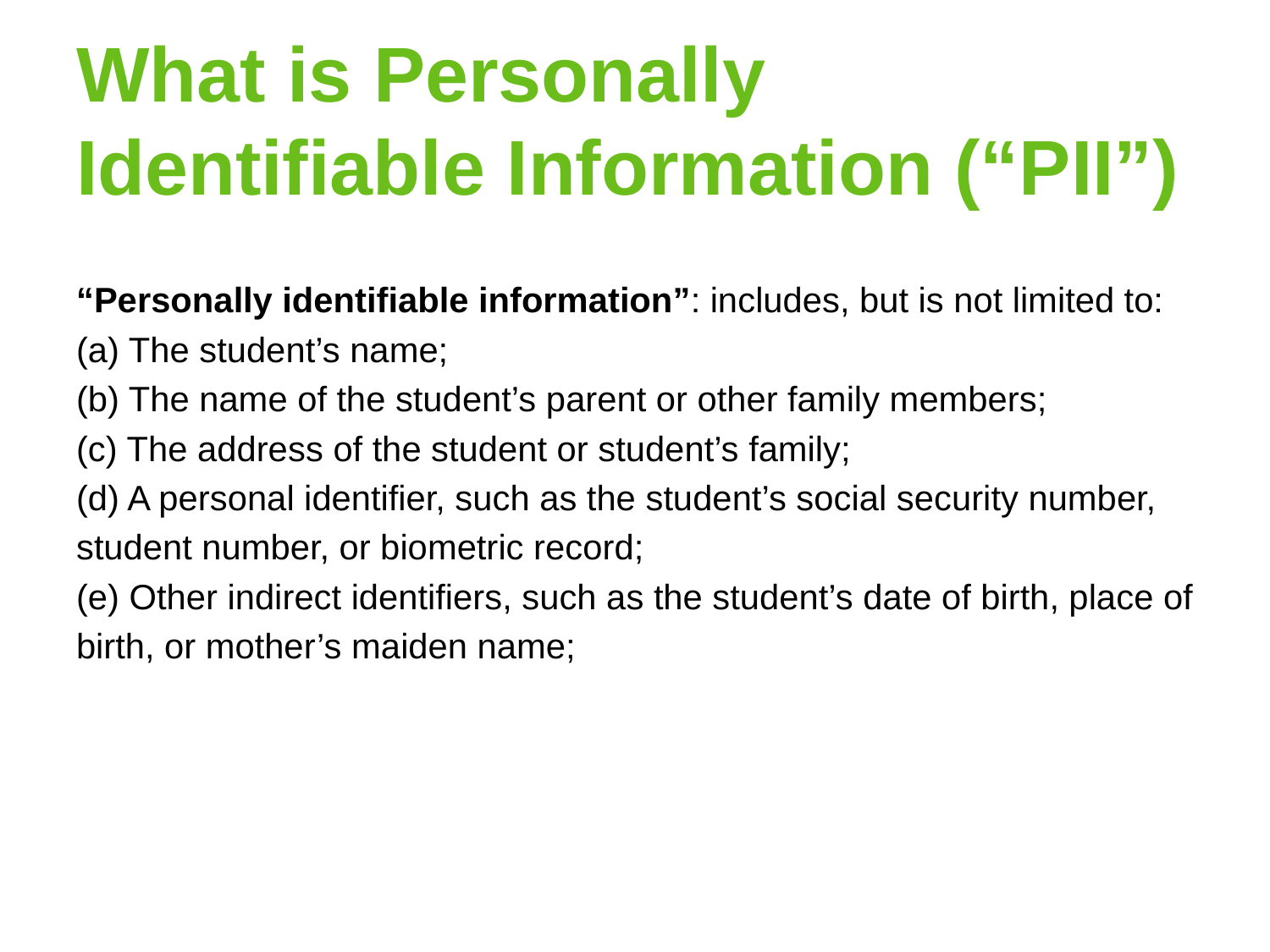

# What is Personally Identifiable Information (“PII”)

“Personally identifiable information”: includes, but is not limited to:
(a) The student’s name;
(b) The name of the student’s parent or other family members;
(c) The address of the student or student’s family;
(d) A personal identifier, such as the student’s social security number,
student number, or biometric record;
(e) Other indirect identifiers, such as the student’s date of birth, place of
birth, or mother’s maiden name;